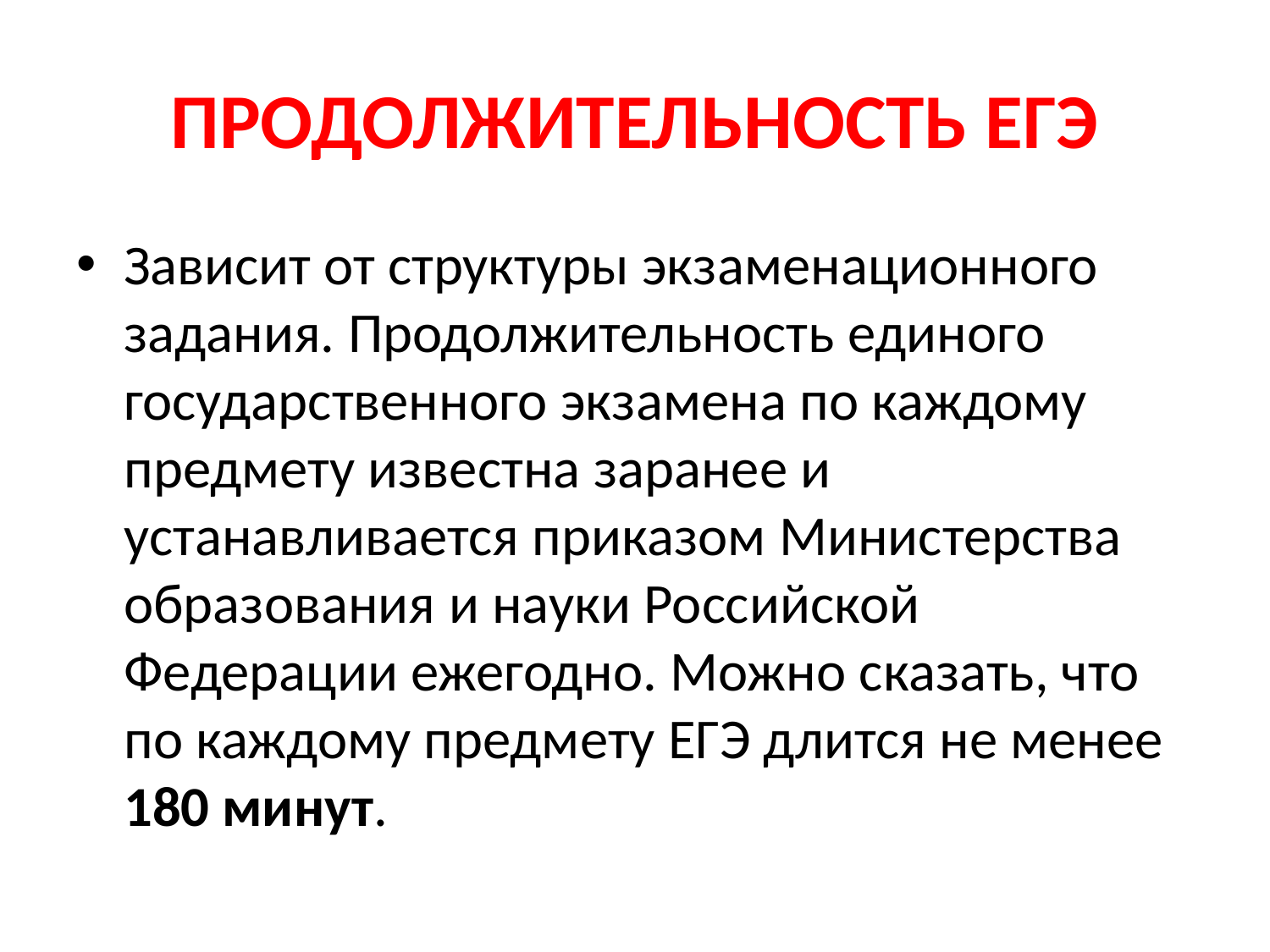

# ПРОДОЛЖИТЕЛЬНОСТЬ ЕГЭ
Зависит от структуры экзаменационного задания. Продолжительность единого государственного экзамена по каждому предмету известна заранее и устанавливается приказом Министерства образования и науки Российской Федерации ежегодно. Можно сказать, что по каждому предмету ЕГЭ длится не менее 180 минут.